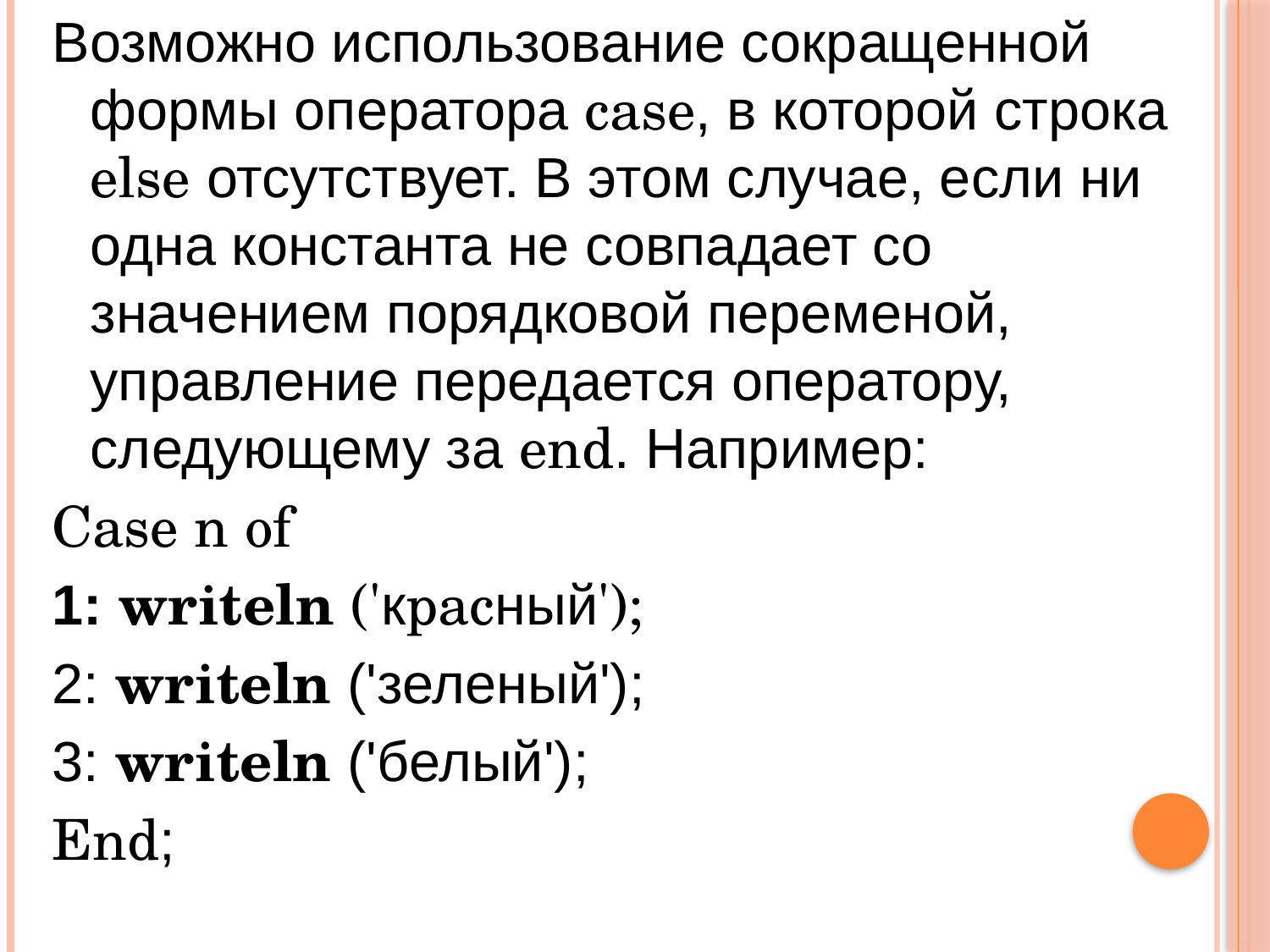

Возможно использование сокращенной формы оператора case, в которой строка else отсутствует. В этом случае, если ни одна константа не совпадает со значением порядковой переменой, управление передается оператору, следующему за end. Например:
Case n of
1: writeln ('кpacный');
2: writeln ('зеленый');
3: writeln ('белый');
End;